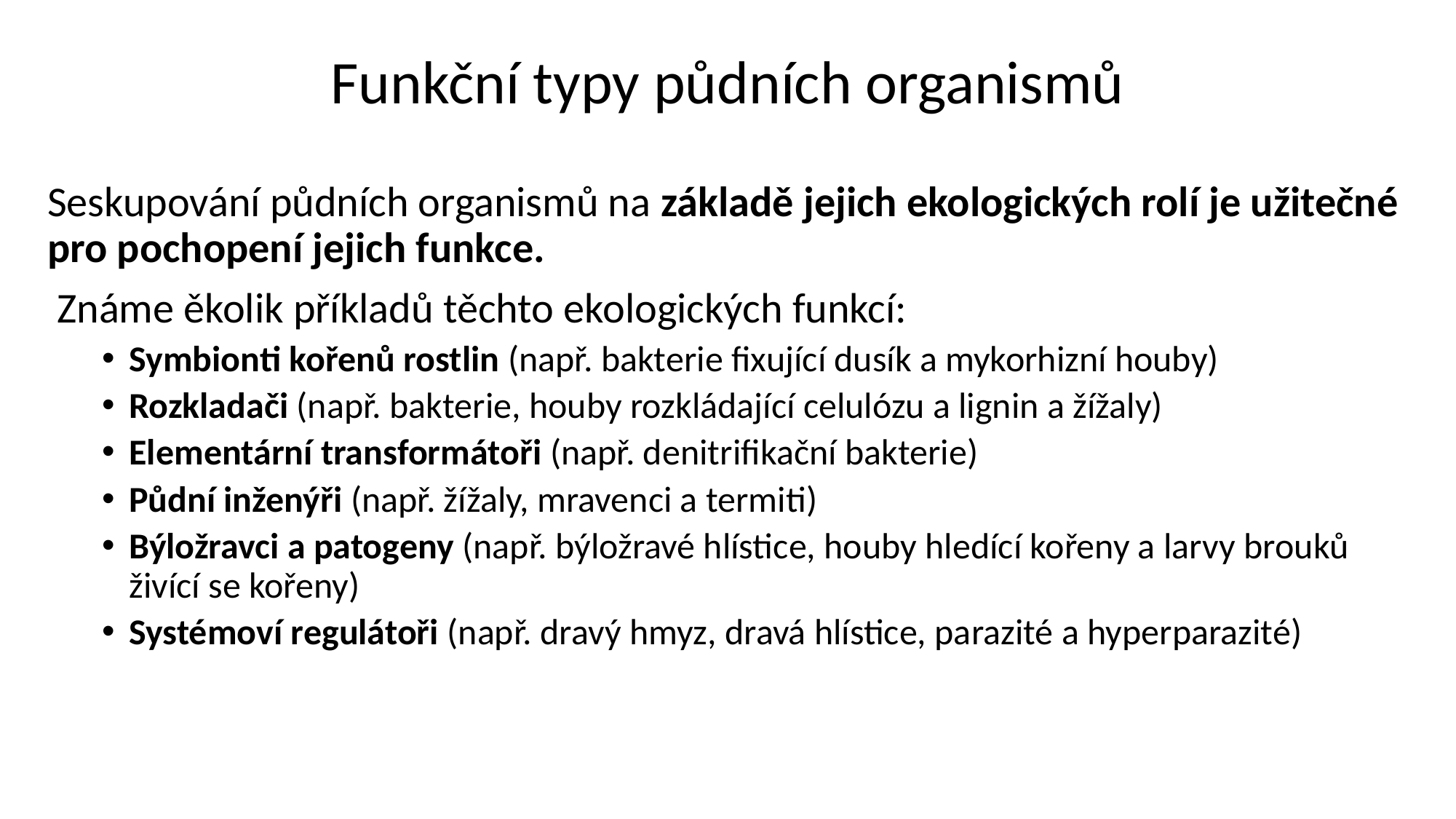

# Funkční typy půdních organismů
Seskupování půdních organismů na základě jejich ekologických rolí je užitečné pro pochopení jejich funkce.
 Známe ěkolik příkladů těchto ekologických funkcí:
Symbionti kořenů rostlin (např. bakterie fixující dusík a mykorhizní houby)
Rozkladači (např. bakterie, houby rozkládající celulózu a lignin a žížaly)
Elementární transformátoři (např. denitrifikační bakterie)
Půdní inženýři (např. žížaly, mravenci a termiti)
Býložravci a patogeny (např. býložravé hlístice, houby hledící kořeny a larvy brouků živící se kořeny)
Systémoví regulátoři (např. dravý hmyz, dravá hlístice, parazité a hyperparazité)